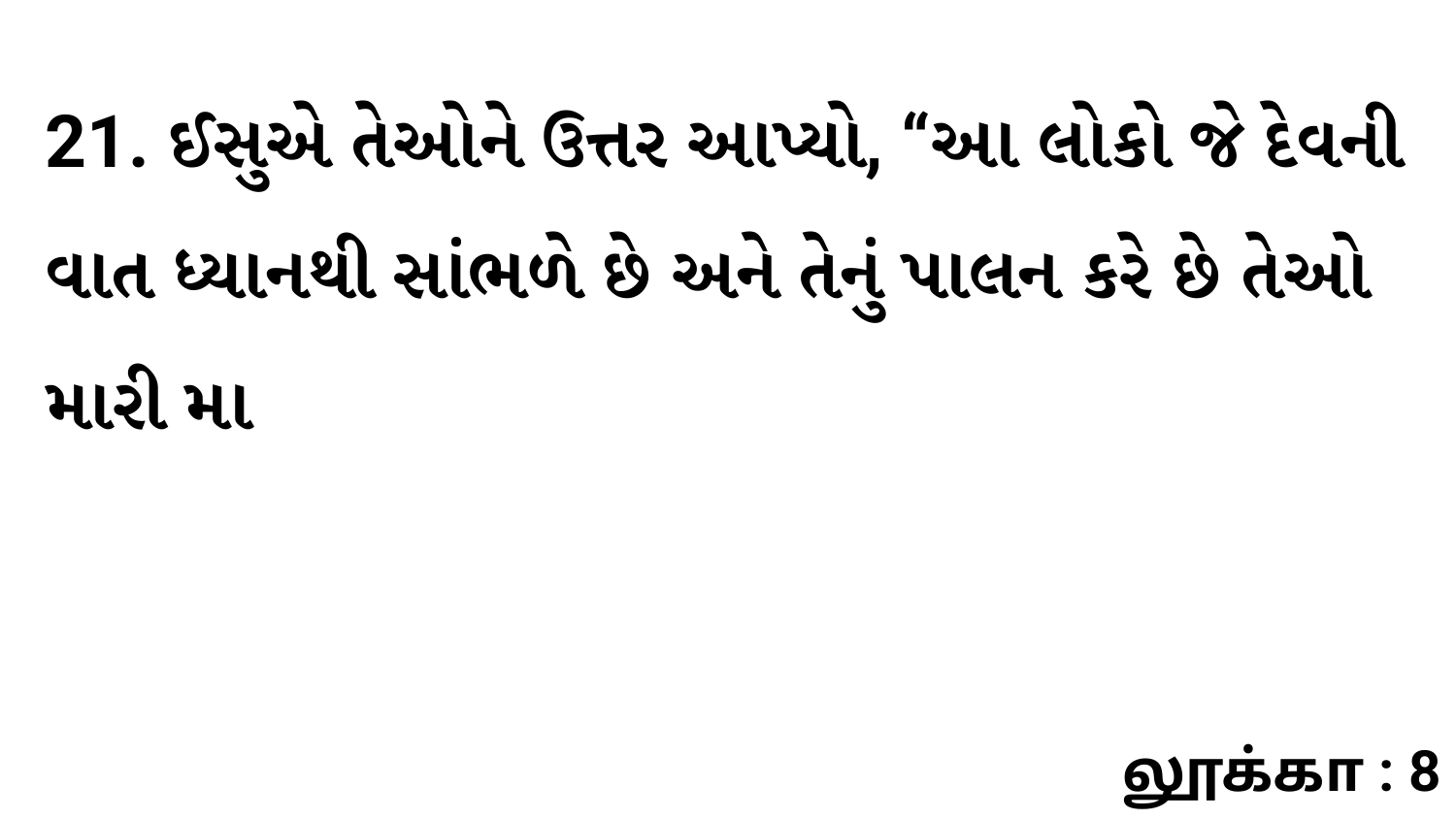

21. ઈસુએ તેઓને ઉત્તર આપ્યો, “આ લોકો જે દેવની વાત ધ્યાનથી સાંભળે છે અને તેનું પાલન કરે છે તેઓ મારી મા
லூக்கா : 8